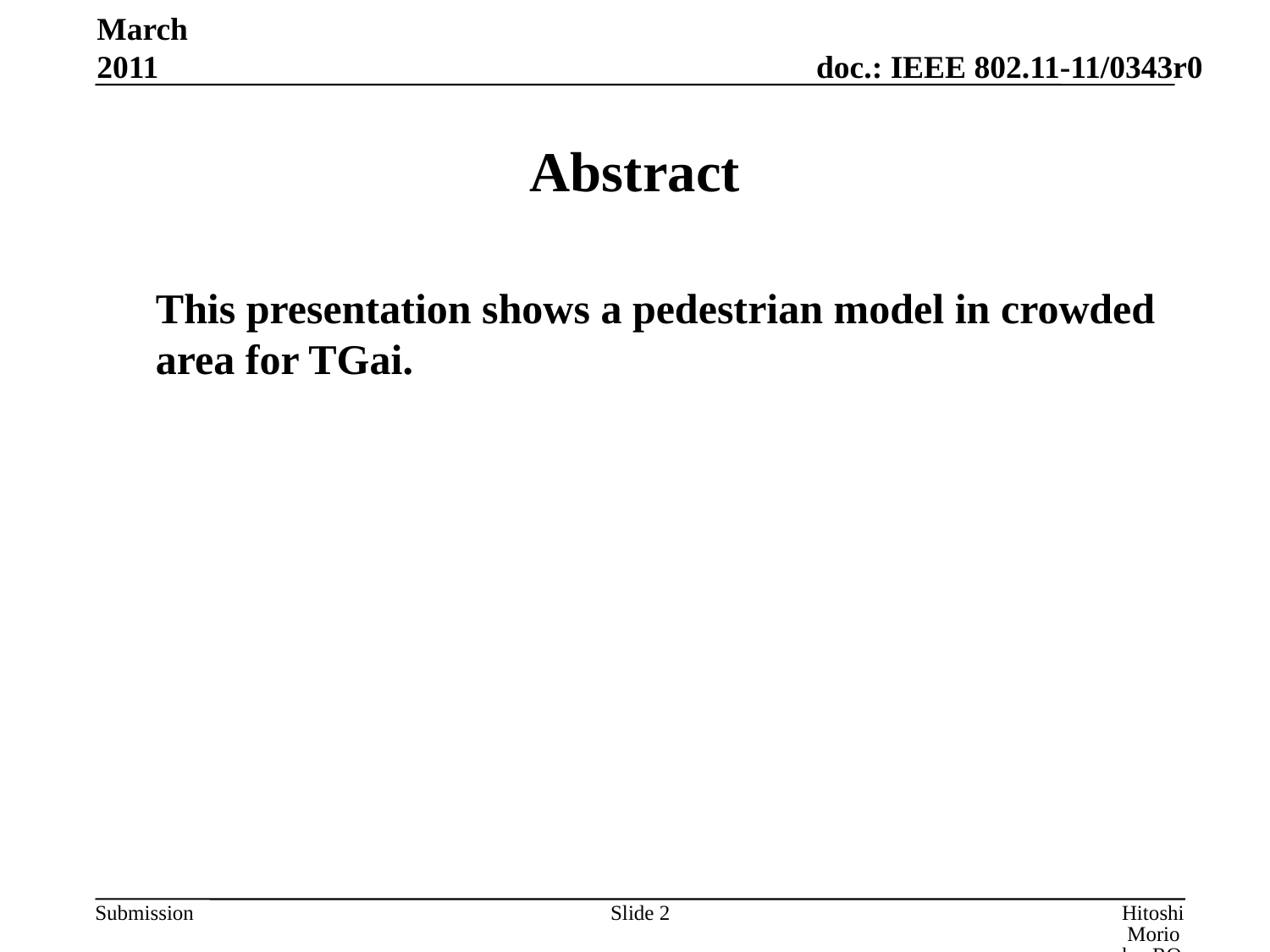

March 2011
# Abstract
This presentation shows a pedestrian model in crowded area for TGai.

Slide 2
Hitoshi Morioka, ROOT INC.